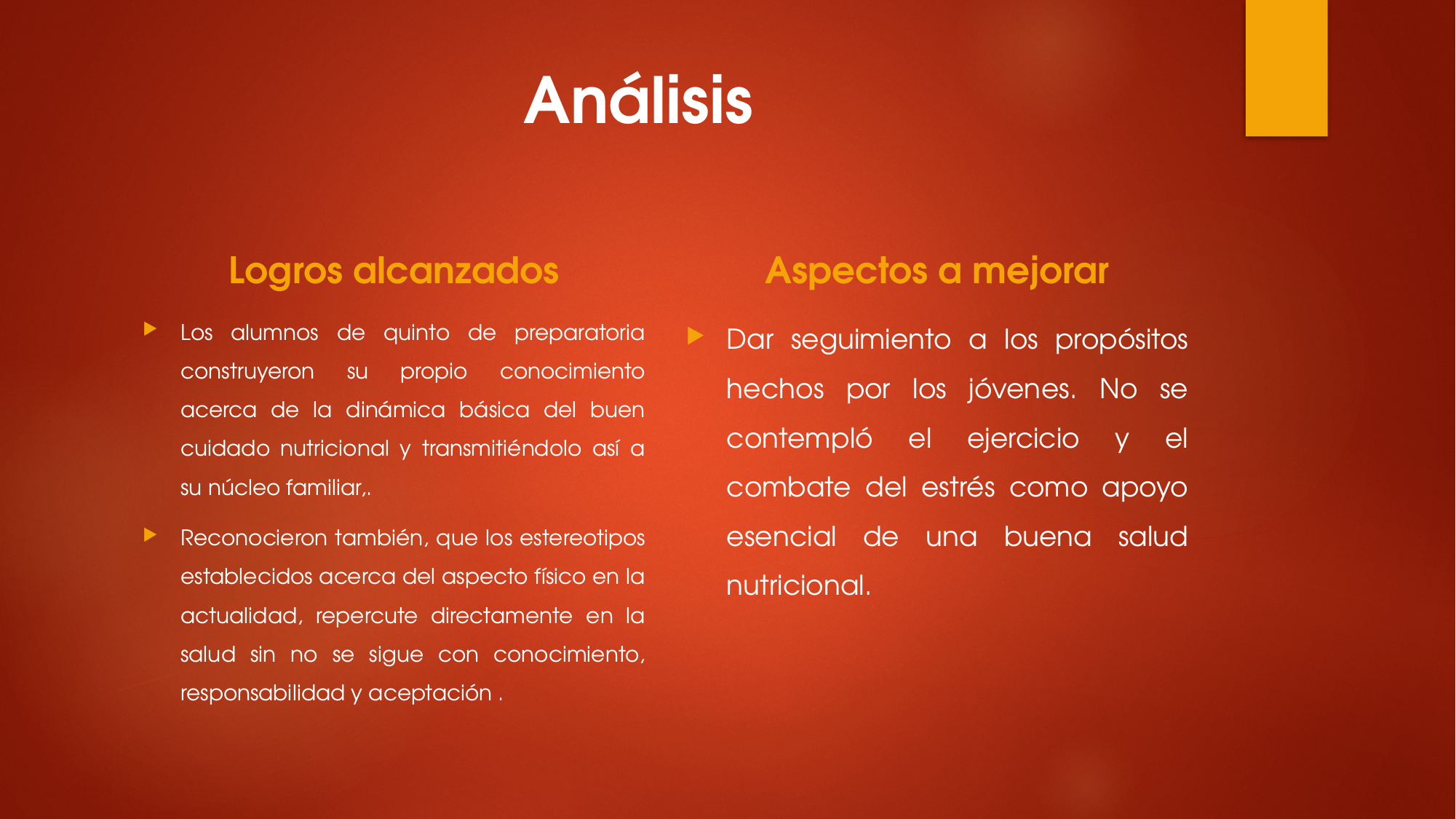

# Análisis
Logros alcanzados
Aspectos a mejorar
Los alumnos de quinto de preparatoria construyeron su propio conocimiento acerca de la dinámica básica del buen cuidado nutricional y transmitiéndolo así a su núcleo familiar,.
Reconocieron también, que los estereotipos establecidos acerca del aspecto físico en la actualidad, repercute directamente en la salud sin no se sigue con conocimiento, responsabilidad y aceptación .
Dar seguimiento a los propósitos hechos por los jóvenes. No se contempló el ejercicio y el combate del estrés como apoyo esencial de una buena salud nutricional.